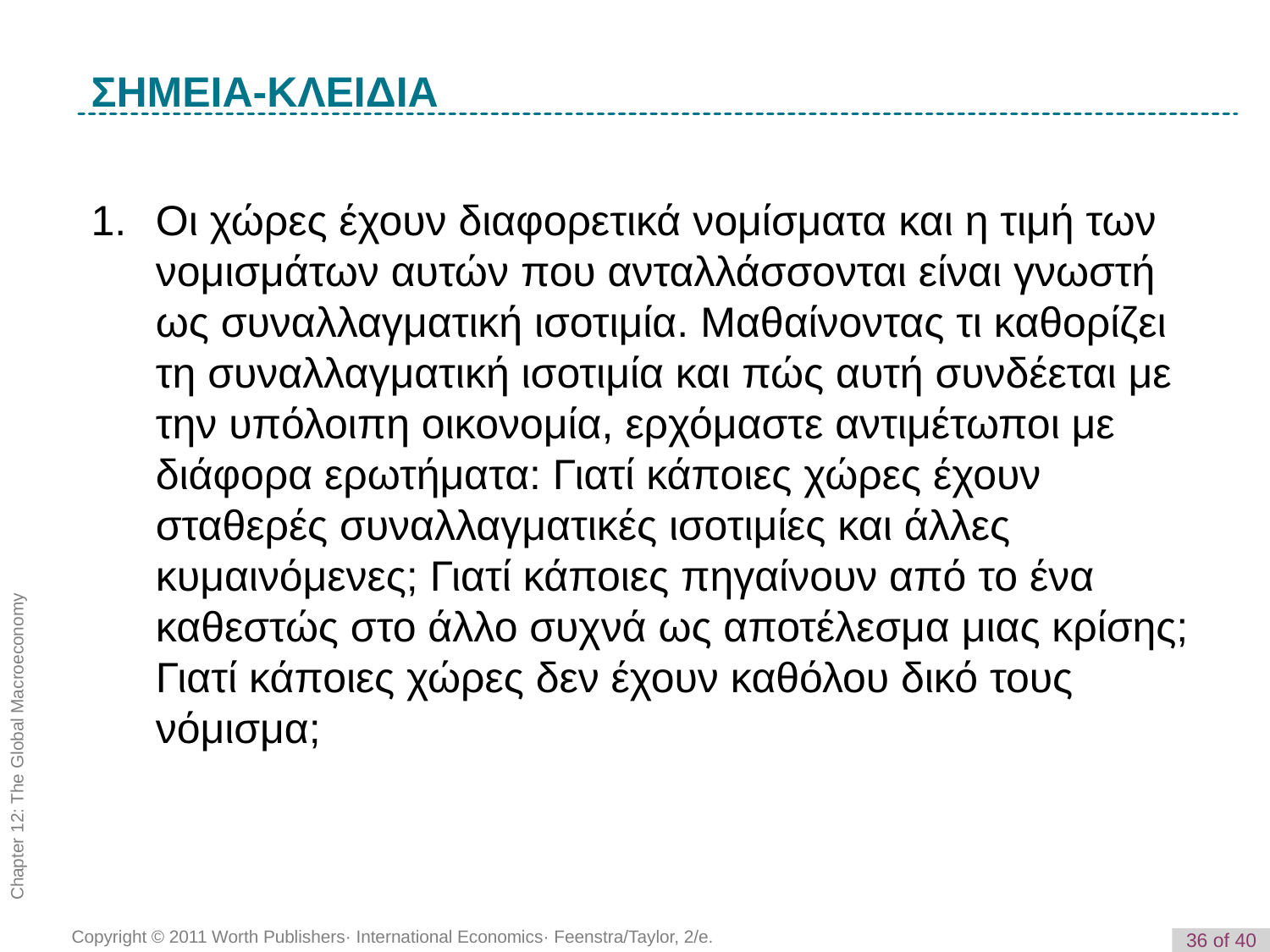

K e y   T e r m
ΣΗΜΕΙΑ-ΚΛΕΙΔΙΑ
1. 	Οι χώρες έχουν διαφορετικά νομίσματα και η τιμή των νομισμάτων αυτών που ανταλλάσσονται είναι γνωστή ως συναλλαγματική ισοτιμία. Μαθαίνοντας τι καθορίζει τη συναλλαγματική ισοτιμία και πώς αυτή συνδέεται με την υπόλοιπη οικονομία, ερχόμαστε αντιμέτωποι με διάφορα ερωτήματα: Γιατί κάποιες χώρες έχουν σταθερές συναλλαγματικές ισοτιμίες και άλλες κυμαινόμενες; Γιατί κάποιες πηγαίνουν από το ένα καθεστώς στο άλλο συχνά ως αποτέλεσμα μιας κρίσης; Γιατί κάποιες χώρες δεν έχουν καθόλου δικό τους νόμισμα;